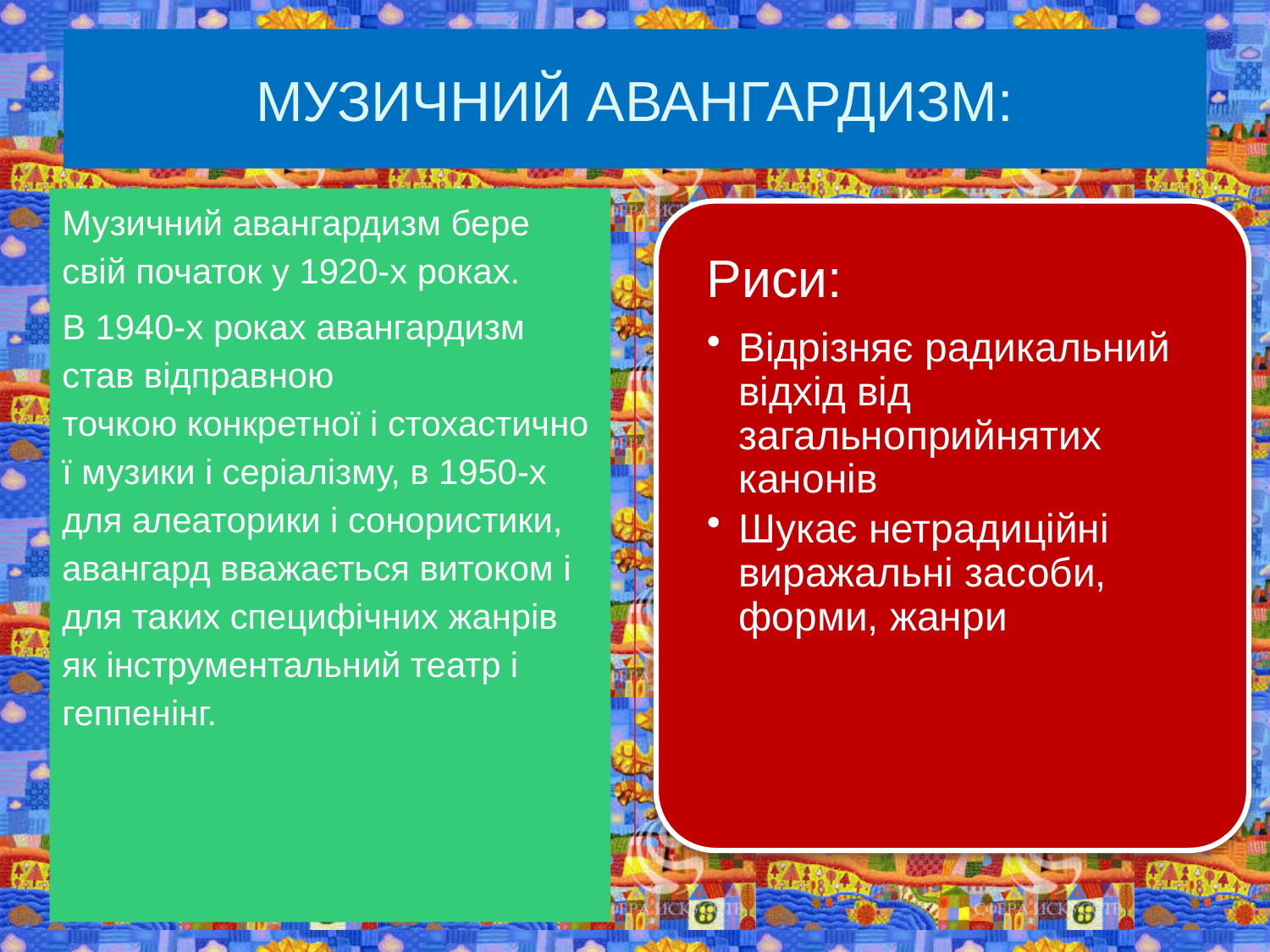

# Музичний авангардизм:
Музичний авангардизм бере свій початок у 1920-х роках.
В 1940-х роках авангардизм став відправною точкою конкретної і стохастичної музики і серіалізму, в 1950-х для алеаторики і сонористики, авангард вважається витоком і для таких специфічних жанрів як інструментальний театр і геппенінг.

Риси:
Відрізняє радикальний відхід від загальноприйнятих канонів
Шукає нетрадиційні виражальні засоби, форми, жанри